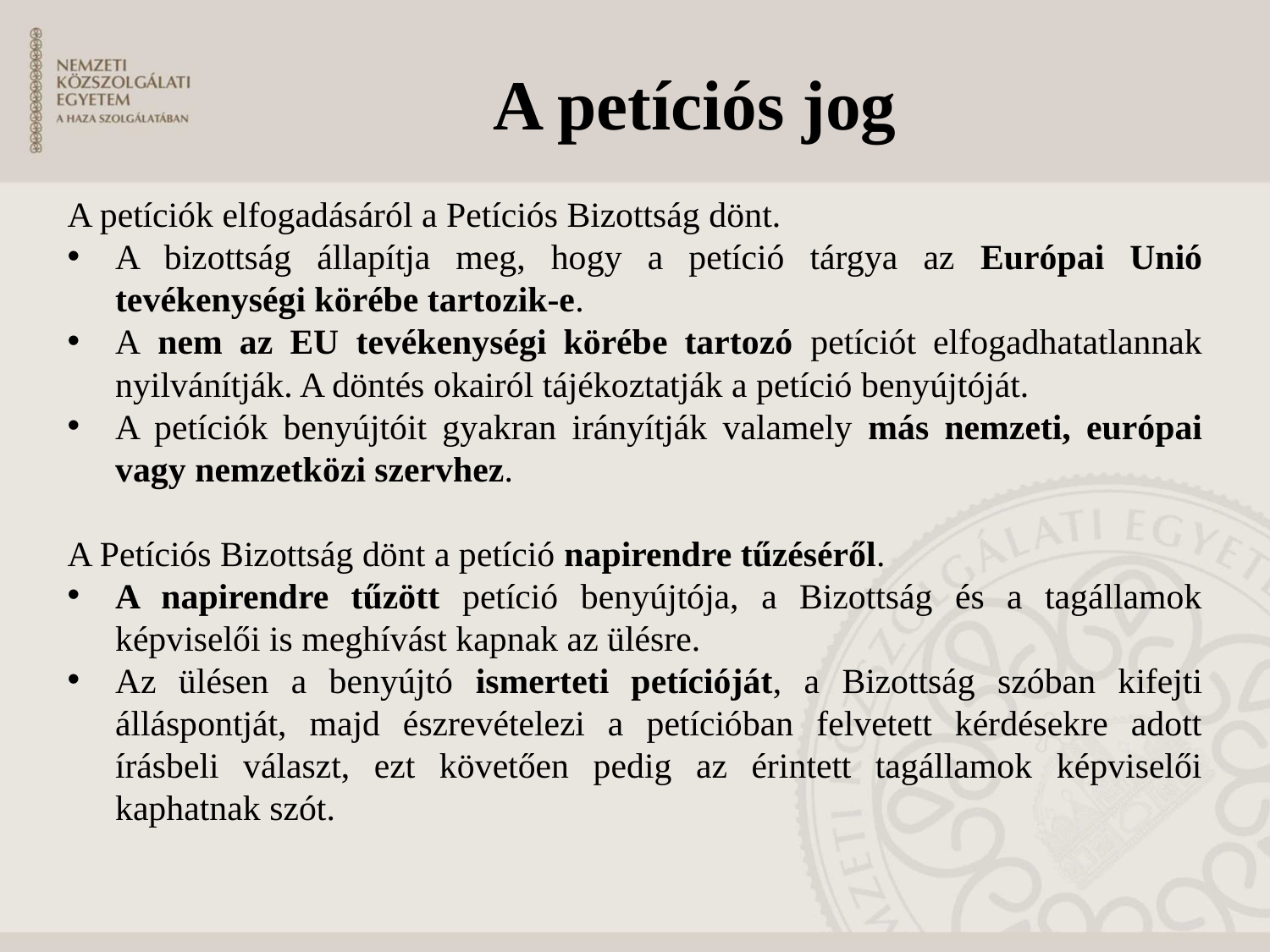

# A petíciós jog
A petíciók elfogadásáról a Petíciós Bizottság dönt.
A bizottság állapítja meg, hogy a petíció tárgya az Európai Unió tevékenységi körébe tartozik-e.
A nem az EU tevékenységi körébe tartozó petíciót elfogadhatatlannak nyilvánítják. A döntés okairól tájékoztatják a petíció benyújtóját.
A petíciók benyújtóit gyakran irányítják valamely más nemzeti, európai vagy nemzetközi szervhez.

A Petíciós Bizottság dönt a petíció napirendre tűzéséről.
A napirendre tűzött petíció benyújtója, a Bizottság és a tagállamok képviselői is meghívást kapnak az ülésre.
Az ülésen a benyújtó ismerteti petícióját, a Bizottság szóban kifejti álláspontját, majd észrevételezi a petícióban felvetett kérdésekre adott írásbeli választ, ezt követően pedig az érintett tagállamok képviselői kaphatnak szót.